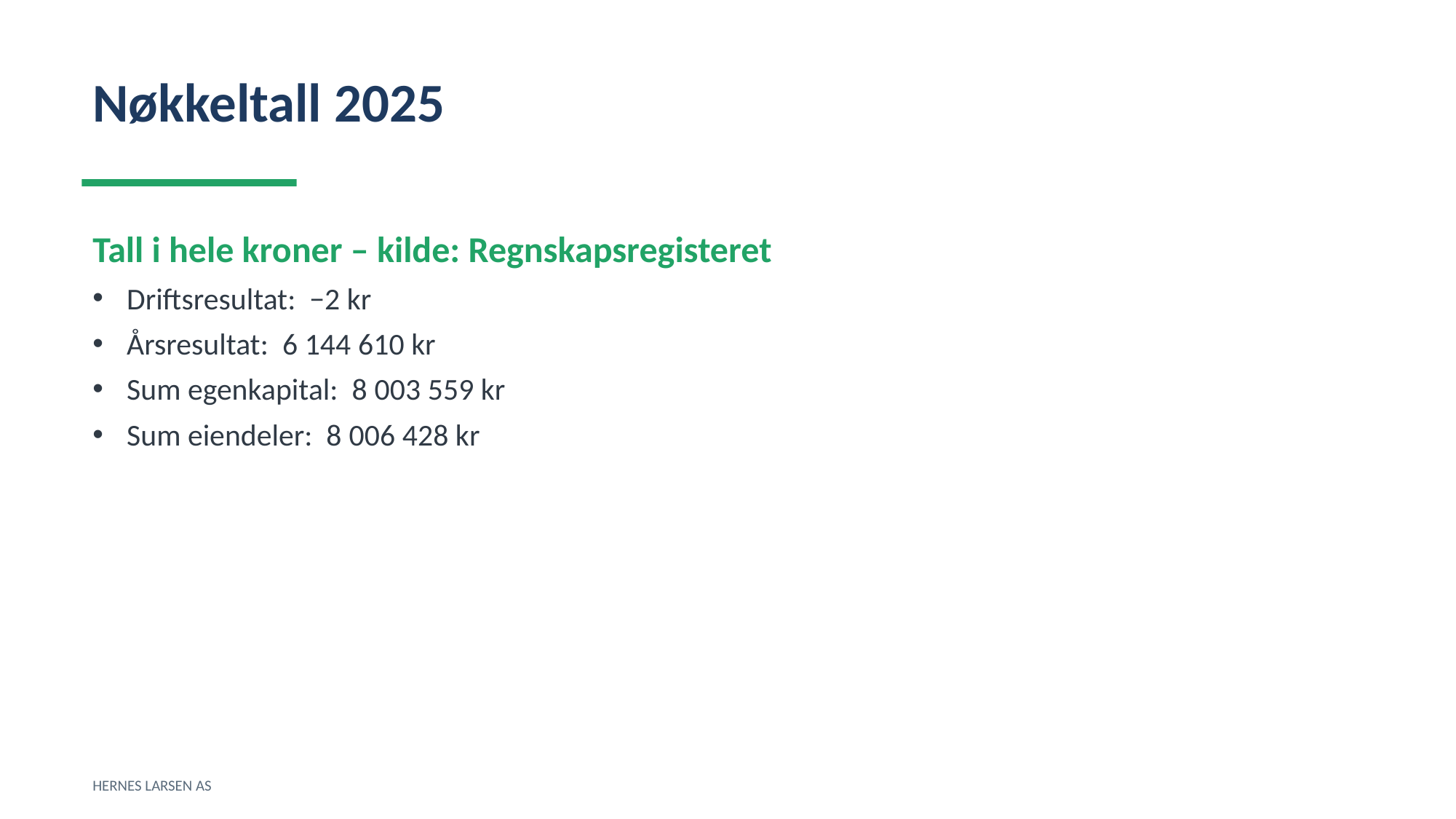

Nøkkeltall 2025

Tall i hele kroner – kilde: Regnskapsregisteret
Driftsresultat:  −2 kr
Årsresultat:  6 144 610 kr
Sum egenkapital:  8 003 559 kr
Sum eiendeler:  8 006 428 kr
HERNES LARSEN AS